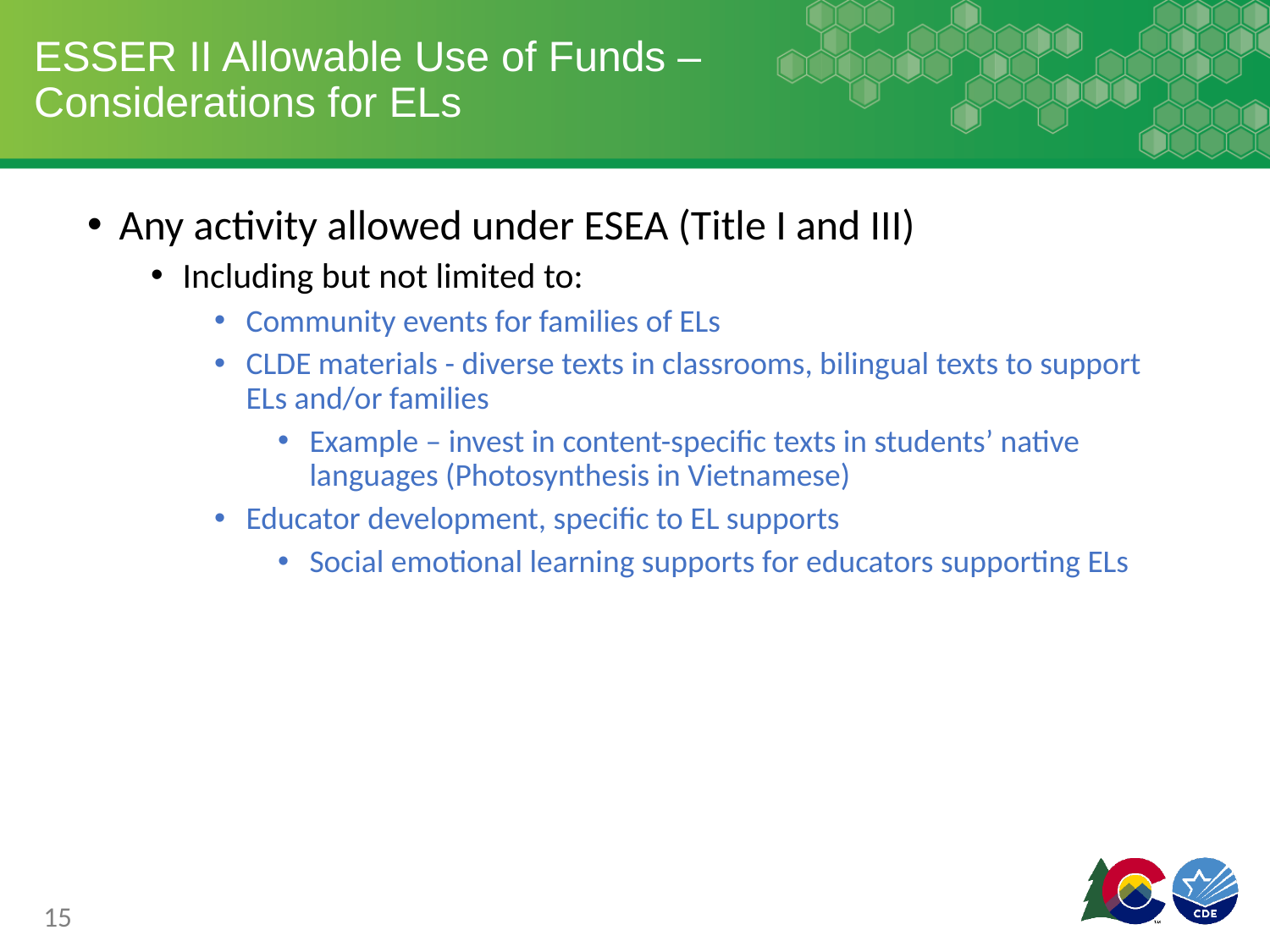

# ESSER II Allowable Use of Funds – Considerations for ELs
Any activity allowed under ESEA (Title I and III)
Including but not limited to:
Community events for families of ELs
CLDE materials - diverse texts in classrooms, bilingual texts to support ELs and/or families
Example – invest in content-specific texts in students’ native languages (Photosynthesis in Vietnamese)
Educator development, specific to EL supports
Social emotional learning supports for educators supporting ELs

15